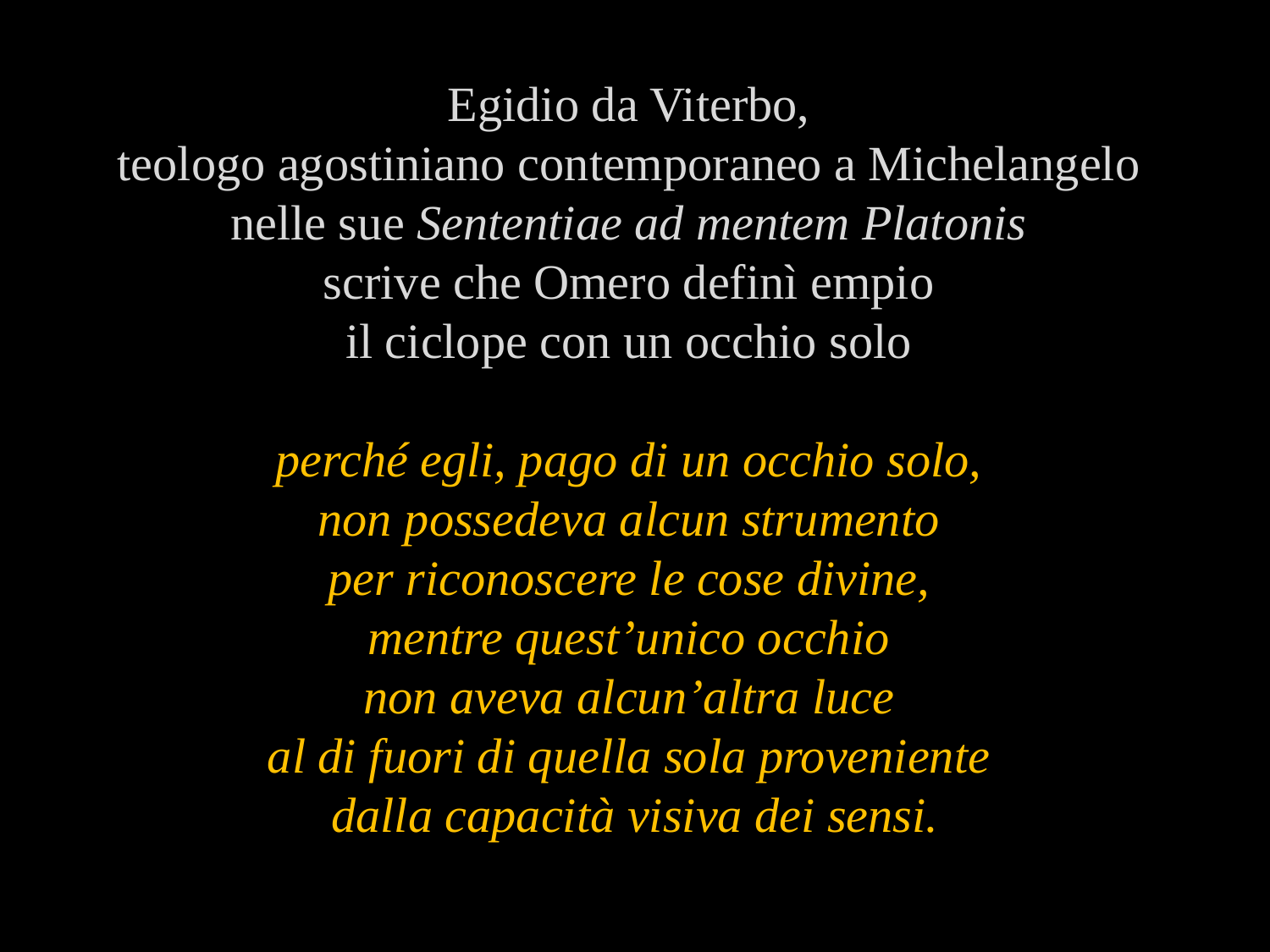

Egidio da Viterbo,
teologo agostiniano contemporaneo a Michelangelo
nelle sue Sententiae ad mentem Platonis
scrive che Omero definì empio
il ciclope con un occhio solo

perché egli, pago di un occhio solo,
non possedeva alcun strumento
per riconoscere le cose divine,
mentre quest’unico occhio
non aveva alcun’altra luce
al di fuori di quella sola proveniente
dalla capacità visiva dei sensi.